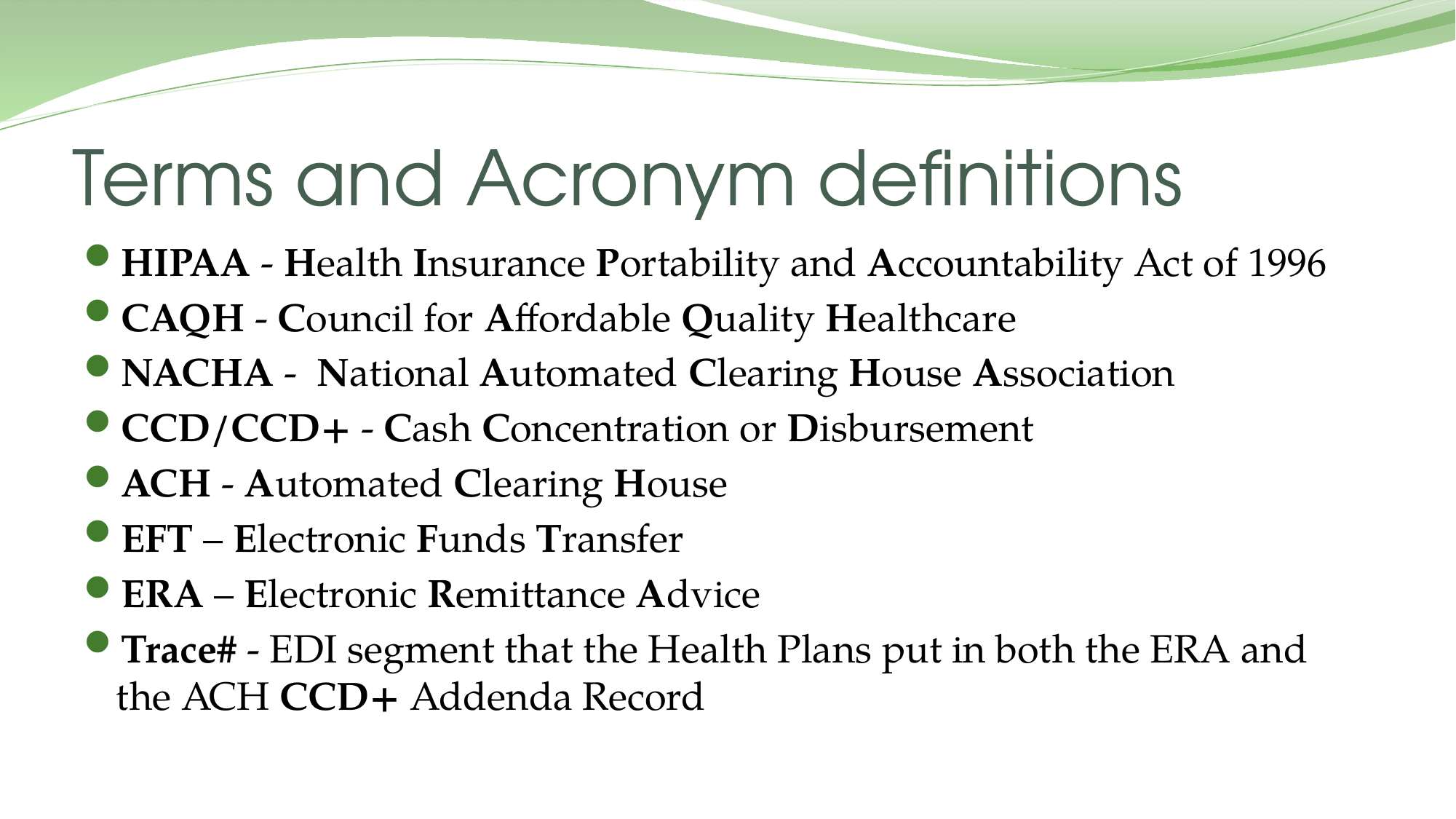

# Terms and Acronym definitions
HIPAA - Health Insurance Portability and Accountability Act of 1996
CAQH - Council for Affordable Quality Healthcare
NACHA -  National Automated Clearing House Association
CCD/CCD+ - Cash Concentration or Disbursement
ACH - Automated Clearing House
EFT – Electronic Funds Transfer
ERA – Electronic Remittance Advice
Trace# - EDI segment that the Health Plans put in both the ERA and the ACH CCD+ Addenda Record